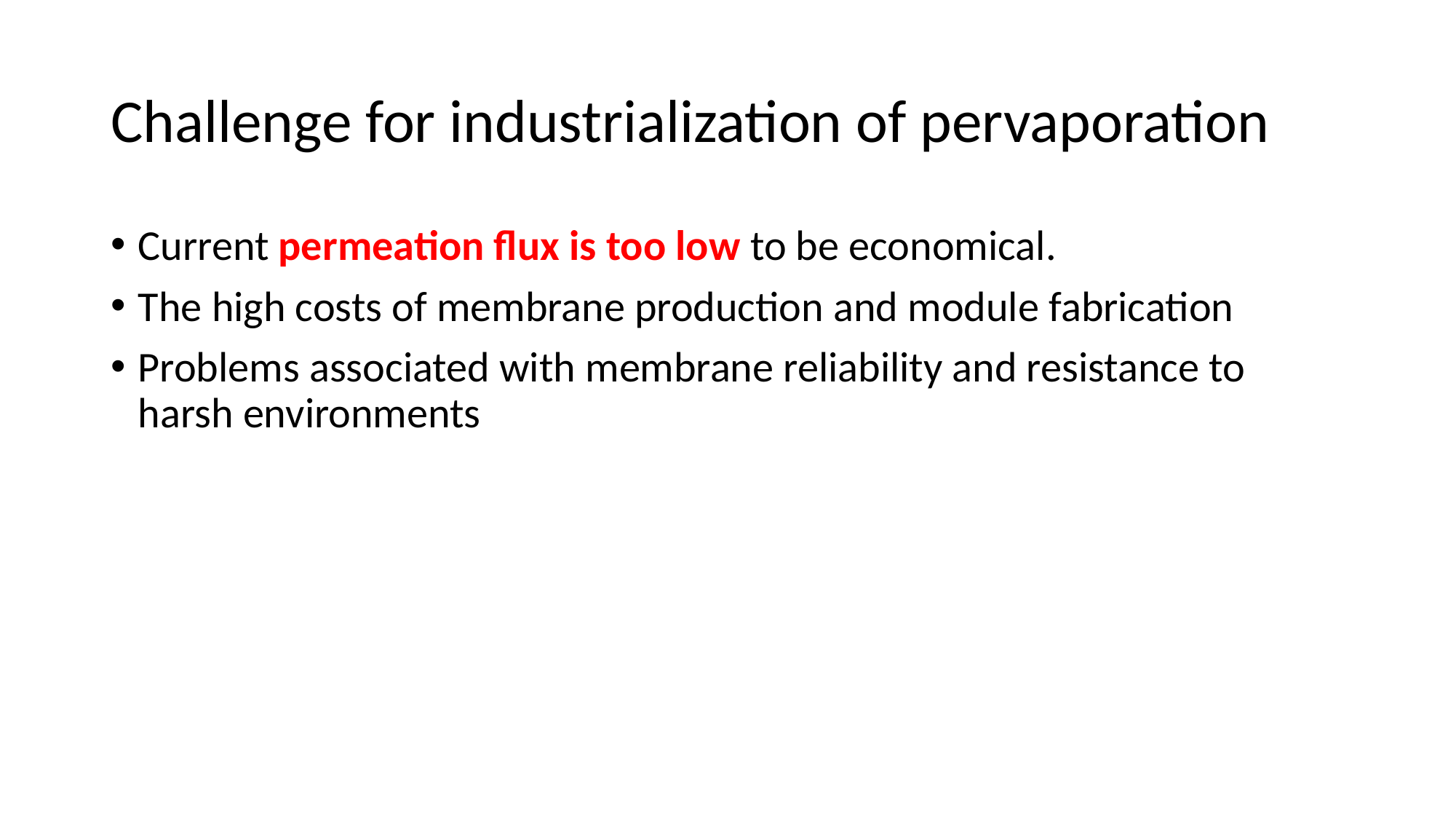

# Challenge for industrialization of pervaporation
Current permeation flux is too low to be economical.
The high costs of membrane production and module fabrication
Problems associated with membrane reliability and resistance to harsh environments